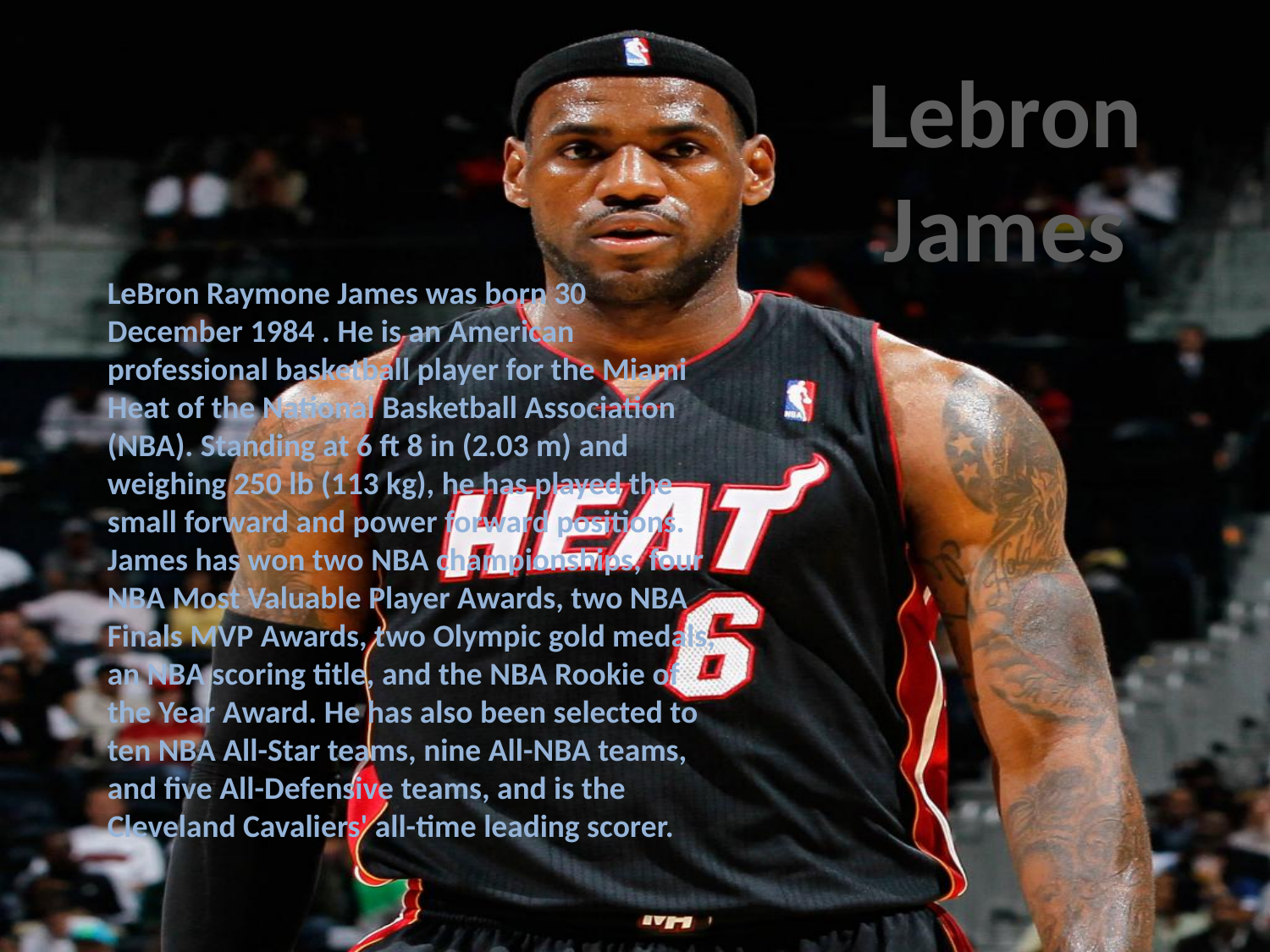

Lebron James
LeBron Raymone James was born 30 December 1984 . He is an American professional basketball player for the Miami Heat of the National Basketball Association (NBA). Standing at 6 ft 8 in (2.03 m) and weighing 250 lb (113 kg), he has played the small forward and power forward positions. James has won two NBA championships, four NBA Most Valuable Player Awards, two NBA Finals MVP Awards, two Olympic gold medals, an NBA scoring title, and the NBA Rookie of the Year Award. He has also been selected to ten NBA All-Star teams, nine All-NBA teams, and five All-Defensive teams, and is the Cleveland Cavaliers' all-time leading scorer.